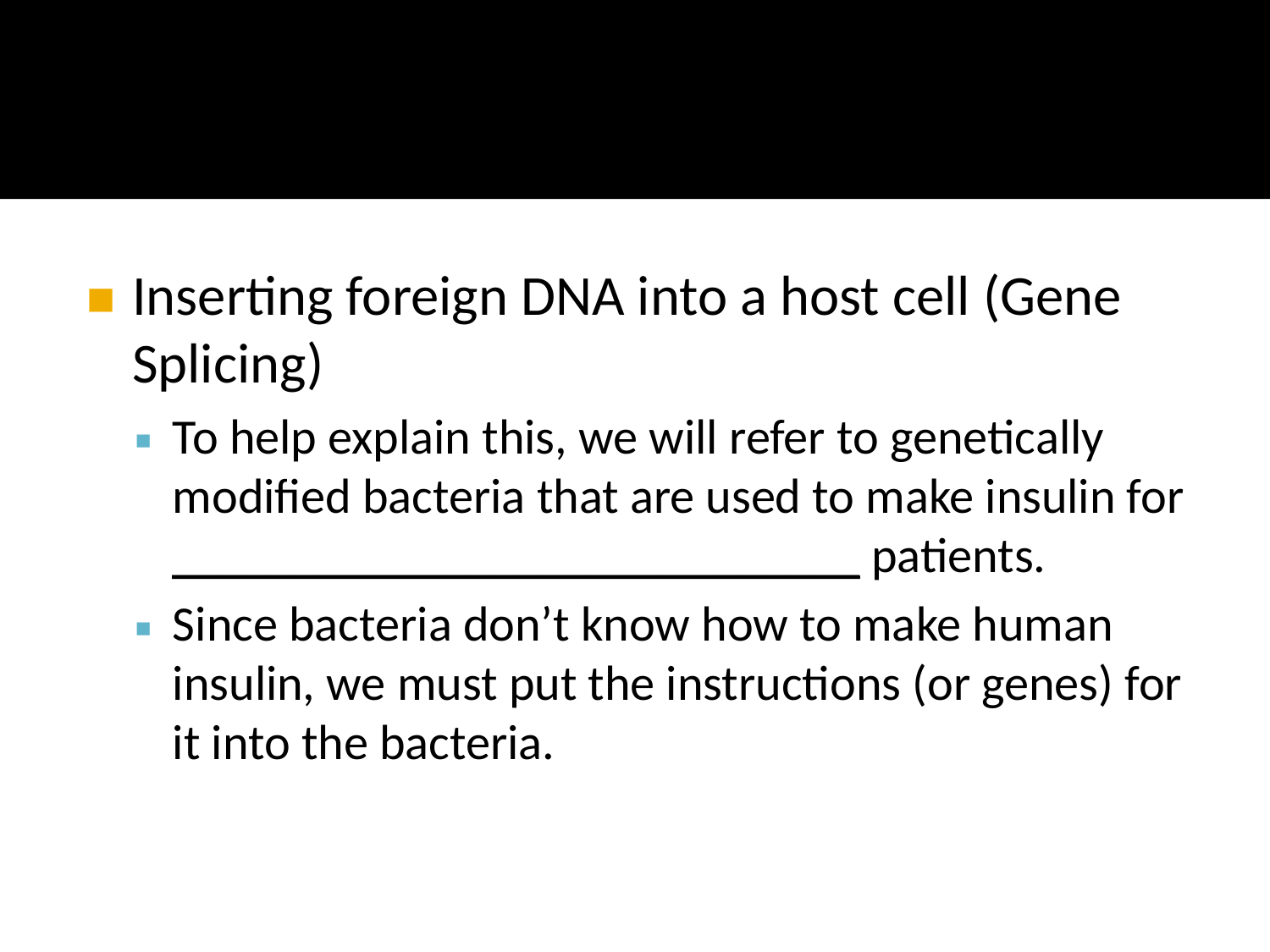

#
Inserting foreign DNA into a host cell (Gene Splicing)
To help explain this, we will refer to genetically modified bacteria that are used to make insulin for ____________________________ patients.
Since bacteria don’t know how to make human insulin, we must put the instructions (or genes) for it into the bacteria.